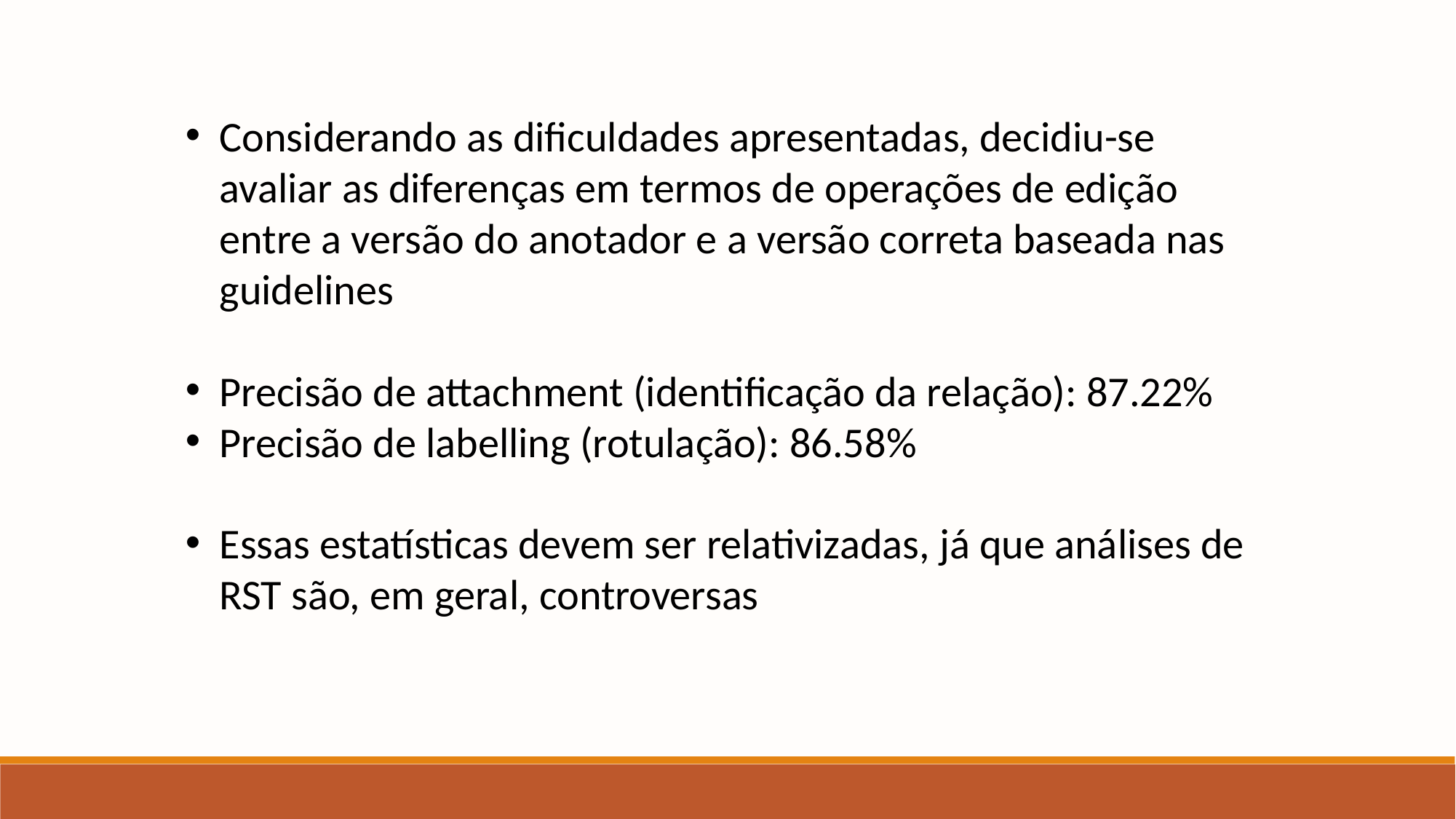

Considerando as dificuldades apresentadas, decidiu-se avaliar as diferenças em termos de operações de edição entre a versão do anotador e a versão correta baseada nas guidelines

Precisão de attachment (identificação da relação): 87.22%
Precisão de labelling (rotulação): 86.58%

Essas estatísticas devem ser relativizadas, já que análises de RST são, em geral, controversas